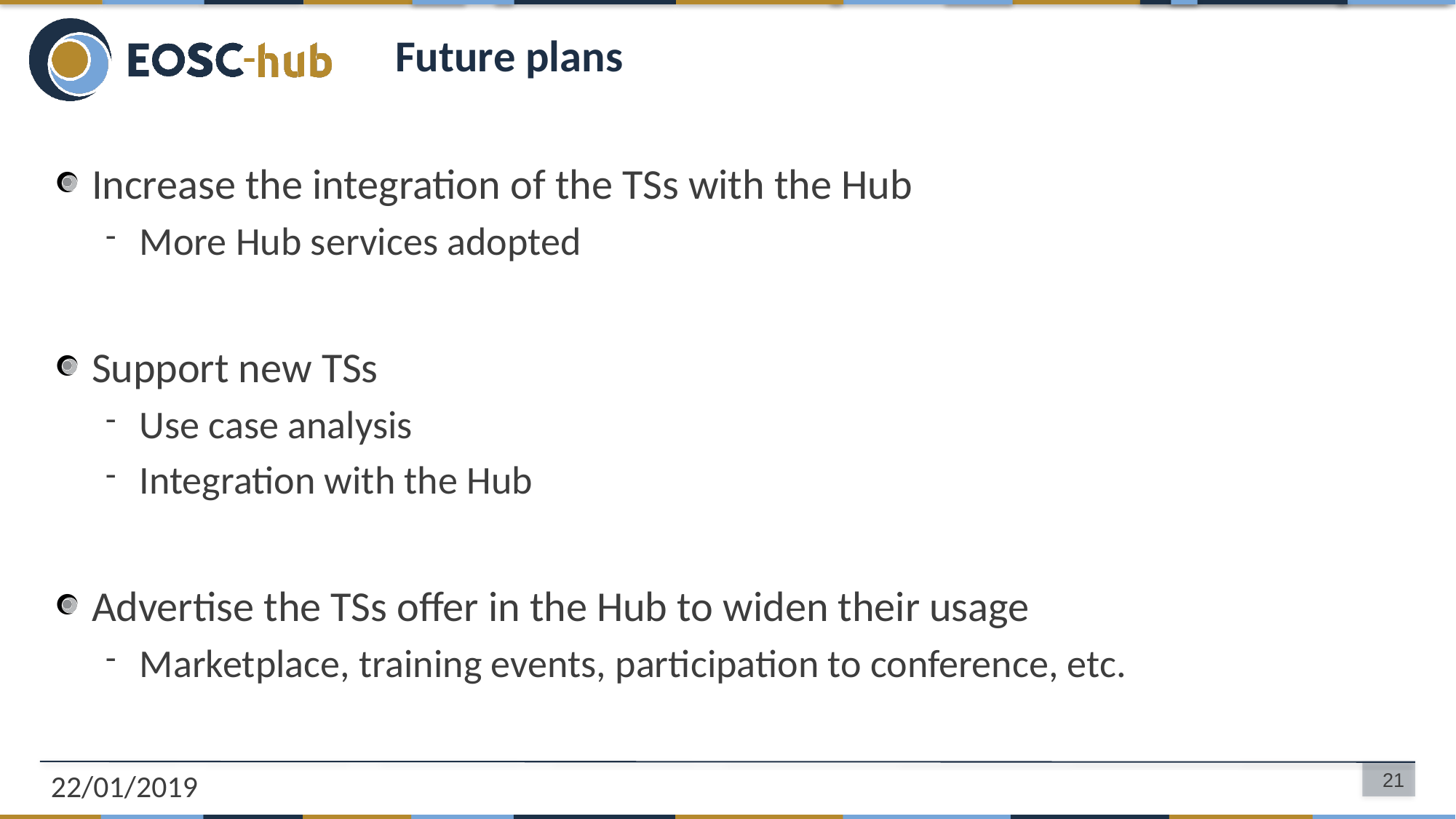

# Future plans
Increase the integration of the TSs with the Hub
More Hub services adopted

Support new TSs
Use case analysis
Integration with the Hub

Advertise the TSs offer in the Hub to widen their usage
Marketplace, training events, participation to conference, etc.
22/01/2019
21